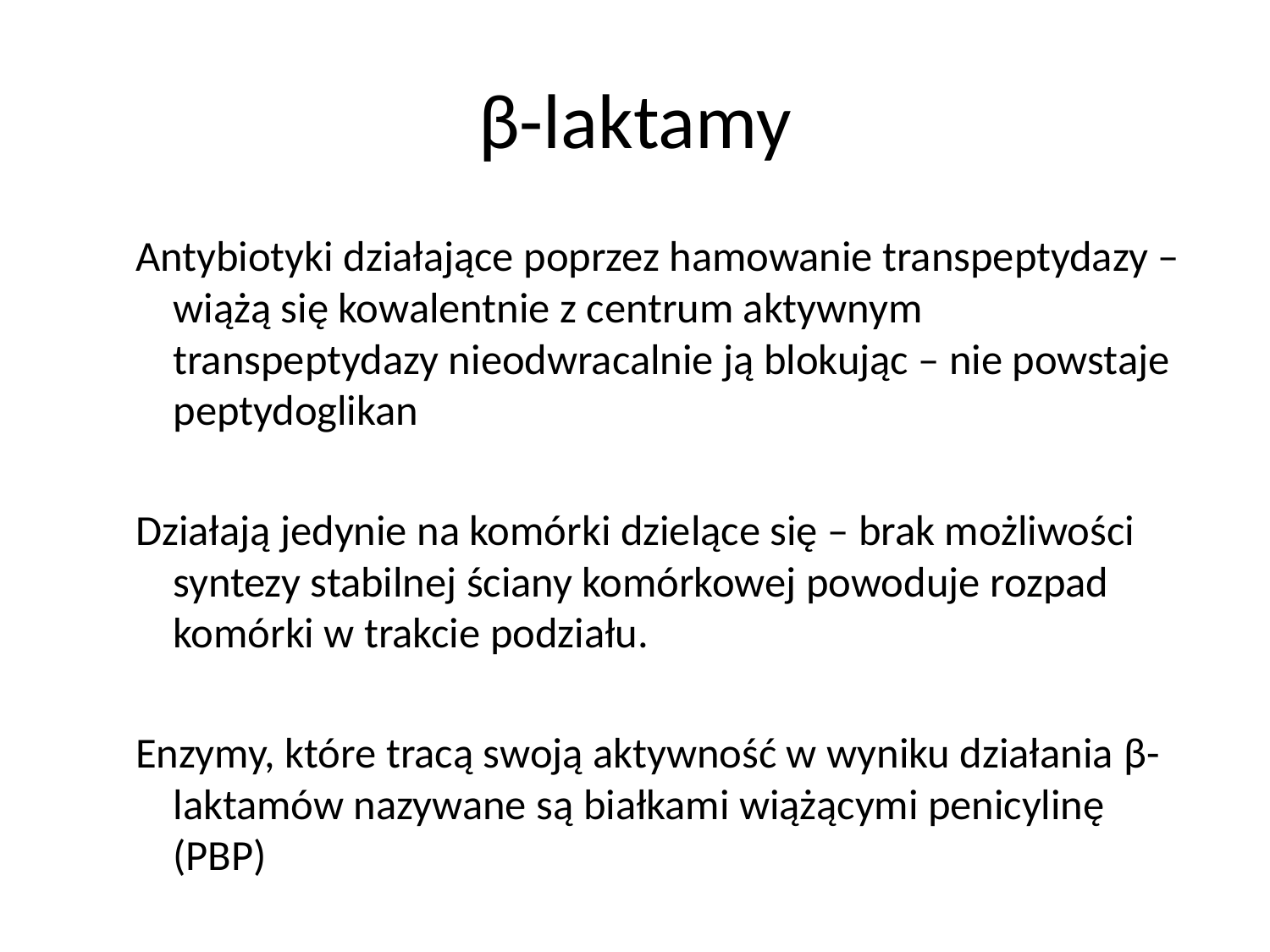

# β-laktamy
Antybiotyki działające poprzez hamowanie transpeptydazy – wiążą się kowalentnie z centrum aktywnym transpeptydazy nieodwracalnie ją blokując – nie powstaje peptydoglikan

Działają jedynie na komórki dzielące się – brak możliwości syntezy stabilnej ściany komórkowej powoduje rozpad komórki w trakcie podziału.

Enzymy, które tracą swoją aktywność w wyniku działania β-laktamów nazywane są białkami wiążącymi penicylinę (PBP)